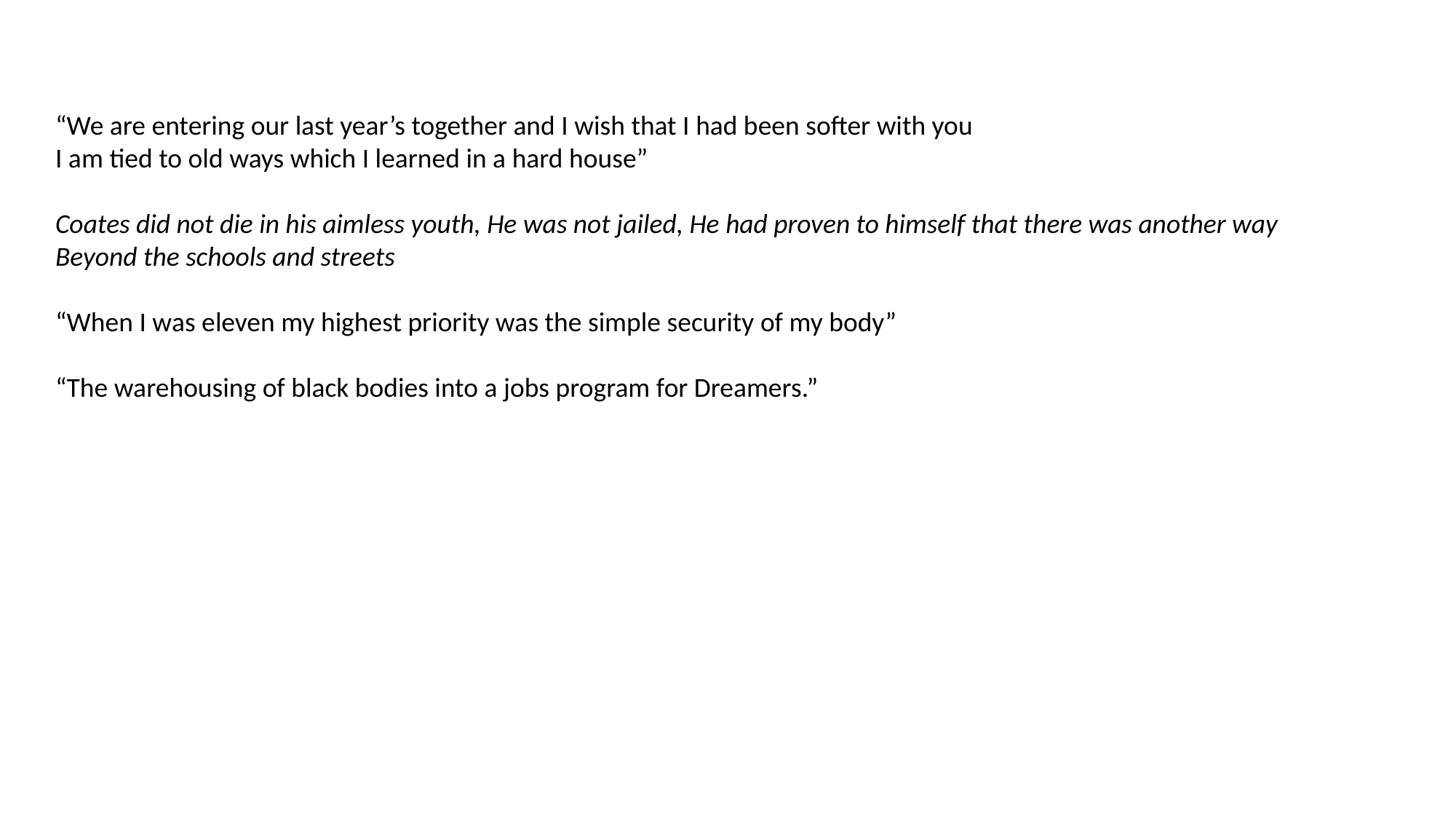

“We are entering our last year’s together and I wish that I had been softer with you
I am tied to old ways which I learned in a hard house”

Coates did not die in his aimless youth, He was not jailed, He had proven to himself that there was another way
Beyond the schools and streets

“When I was eleven my highest priority was the simple security of my body”

“The warehousing of black bodies into a jobs program for Dreamers.”